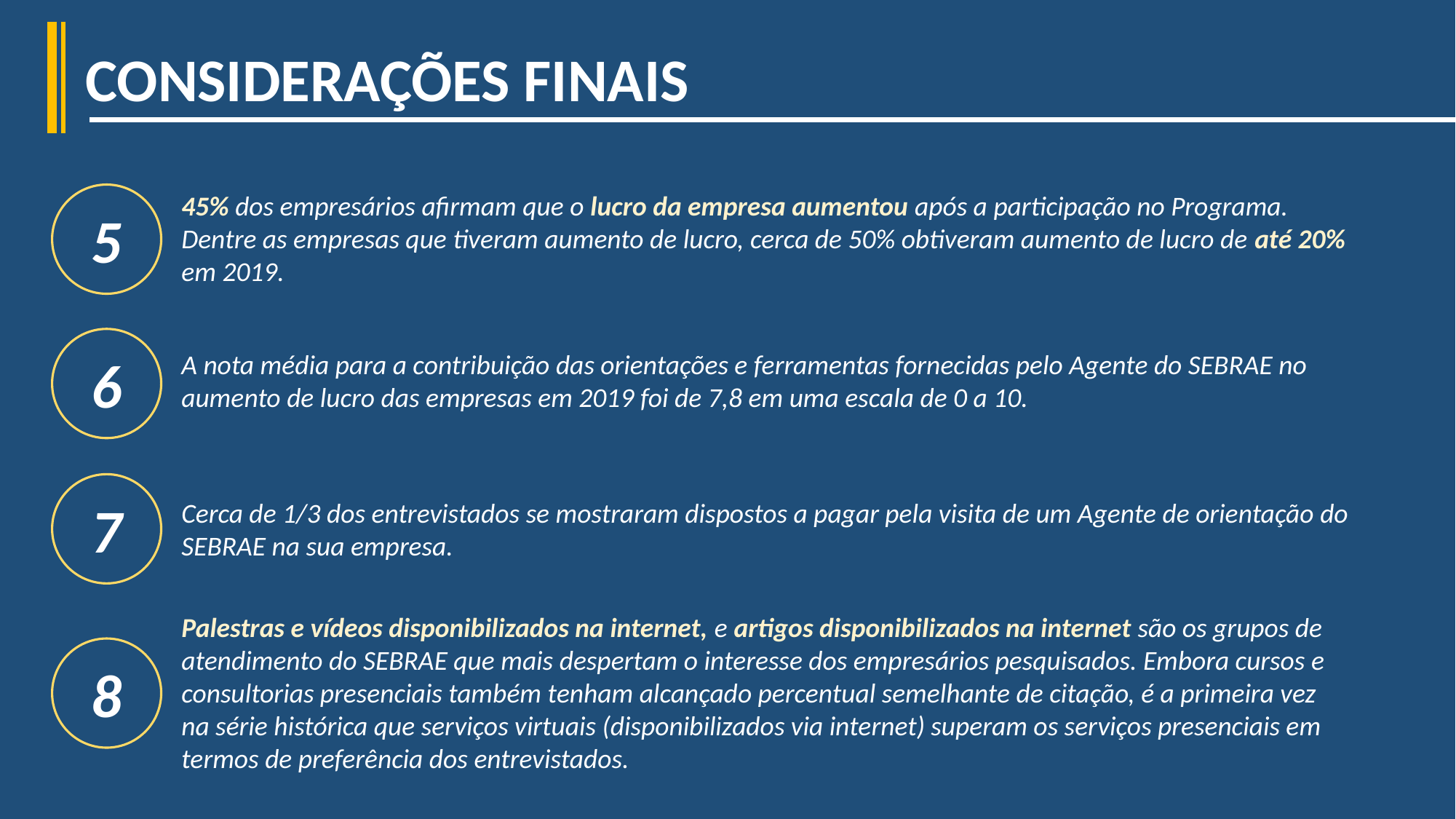

CONSIDERAÇÕES FINAIS
45% dos empresários afirmam que o lucro da empresa aumentou após a participação no Programa. Dentre as empresas que tiveram aumento de lucro, cerca de 50% obtiveram aumento de lucro de até 20% em 2019.
5
6
A nota média para a contribuição das orientações e ferramentas fornecidas pelo Agente do SEBRAE no aumento de lucro das empresas em 2019 foi de 7,8 em uma escala de 0 a 10.
7
Cerca de 1/3 dos entrevistados se mostraram dispostos a pagar pela visita de um Agente de orientação do SEBRAE na sua empresa.
Palestras e vídeos disponibilizados na internet, e artigos disponibilizados na internet são os grupos de atendimento do SEBRAE que mais despertam o interesse dos empresários pesquisados. Embora cursos e consultorias presenciais também tenham alcançado percentual semelhante de citação, é a primeira vez na série histórica que serviços virtuais (disponibilizados via internet) superam os serviços presenciais em termos de preferência dos entrevistados.
8